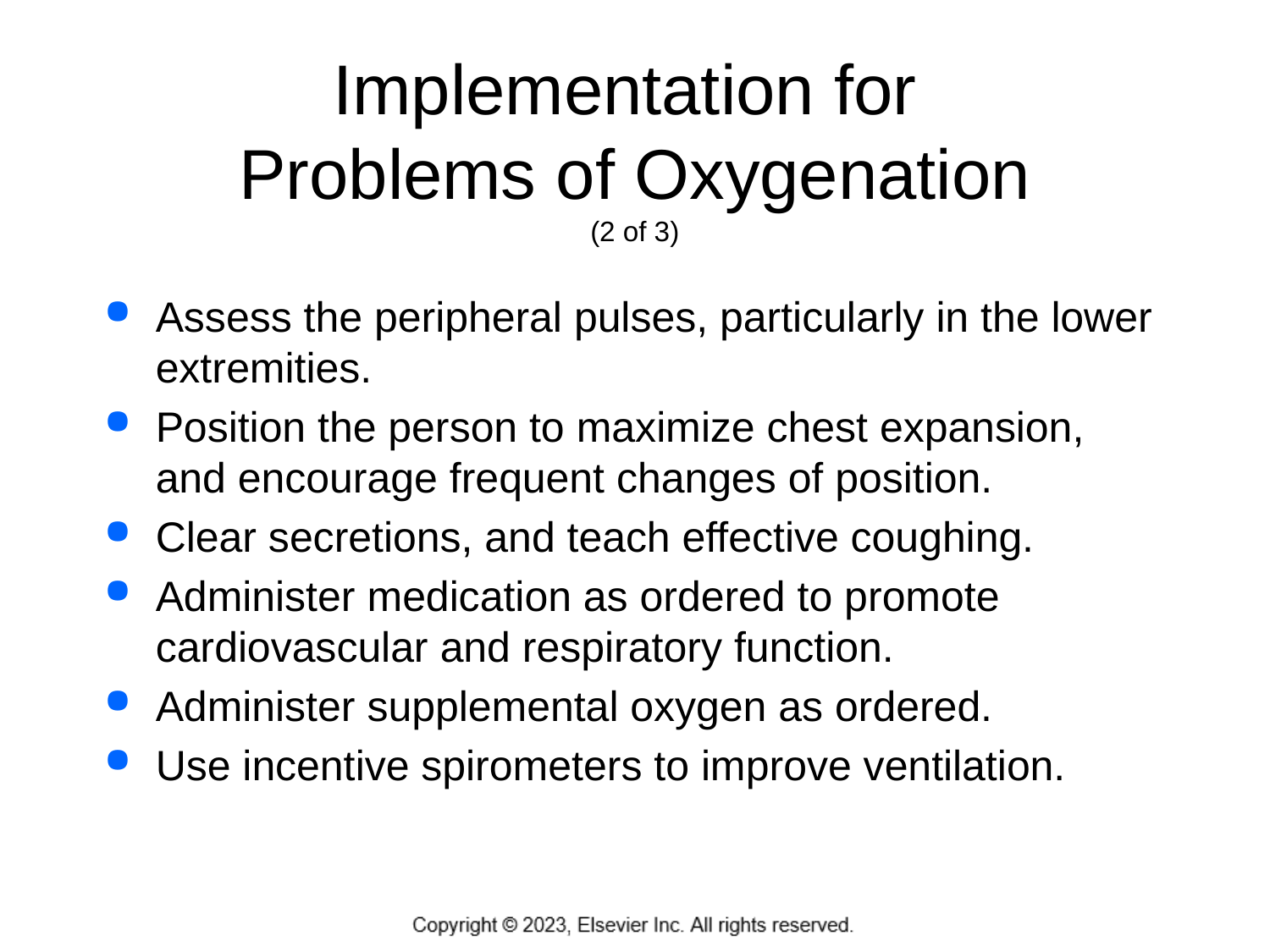

# Implementation for Problems of Oxygenation (2 of 3)
Assess the peripheral pulses, particularly in the lower extremities.
Position the person to maximize chest expansion, and encourage frequent changes of position.
Clear secretions, and teach effective coughing.
Administer medication as ordered to promote cardiovascular and respiratory function.
Administer supplemental oxygen as ordered.
Use incentive spirometers to improve ventilation.